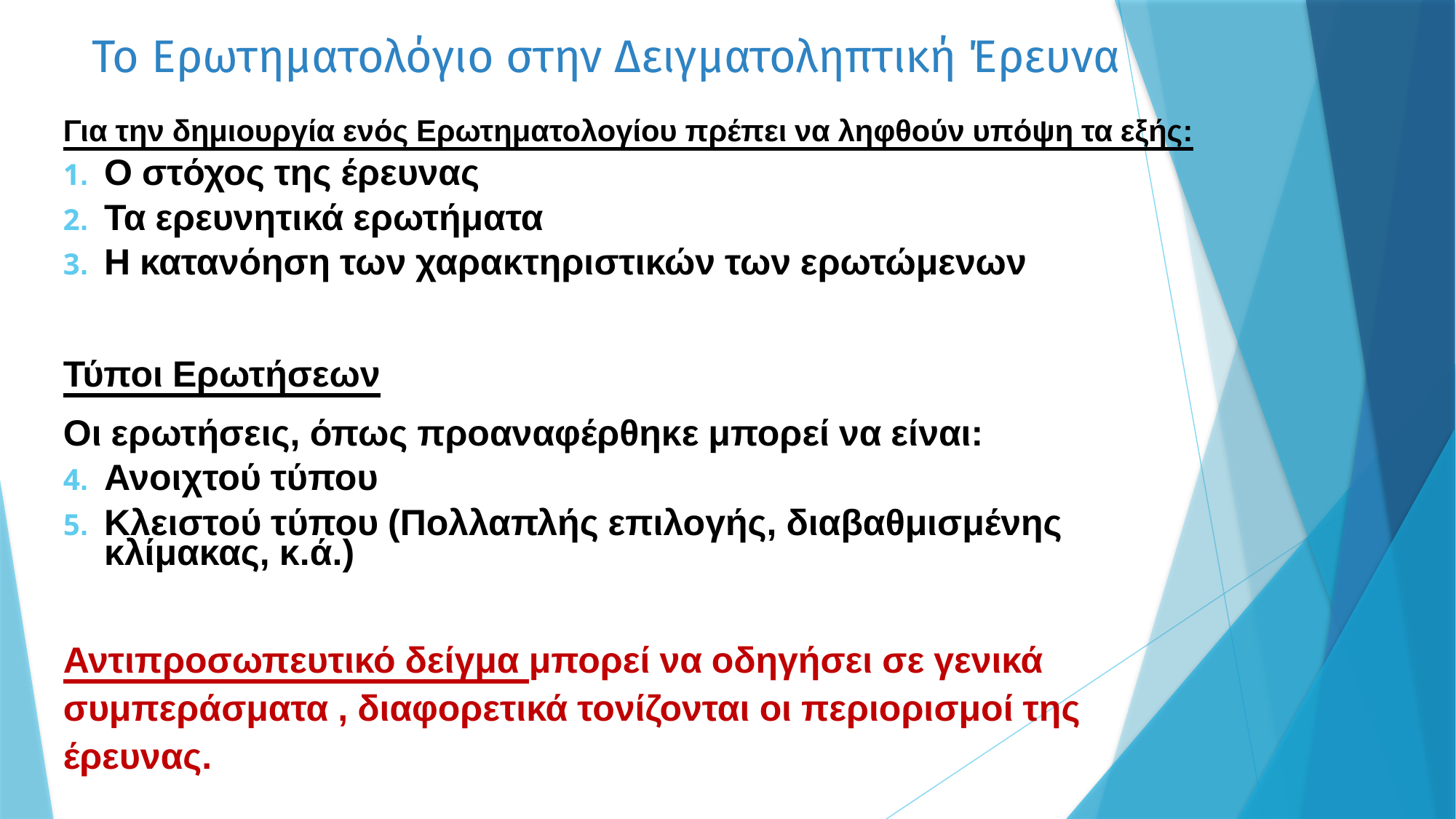

# Το Ερωτηματολόγιο στην Δειγματοληπτική Έρευνα
Για την δημιουργία ενός Ερωτηματολογίου πρέπει να ληφθούν υπόψη τα εξής:
Ο στόχος της έρευνας
Τα ερευνητικά ερωτήματα
Η κατανόηση των χαρακτηριστικών των ερωτώμενων

Τύποι Ερωτήσεων
Οι ερωτήσεις, όπως προαναφέρθηκε μπορεί να είναι:
Ανοιχτού τύπου
Κλειστού τύπου (Πολλαπλής επιλογής, διαβαθμισμένης κλίμακας, κ.ά.)

Αντιπροσωπευτικό δείγμα μπορεί να οδηγήσει σε γενικά συμπεράσματα , διαφορετικά τονίζονται οι περιορισμοί της έρευνας.